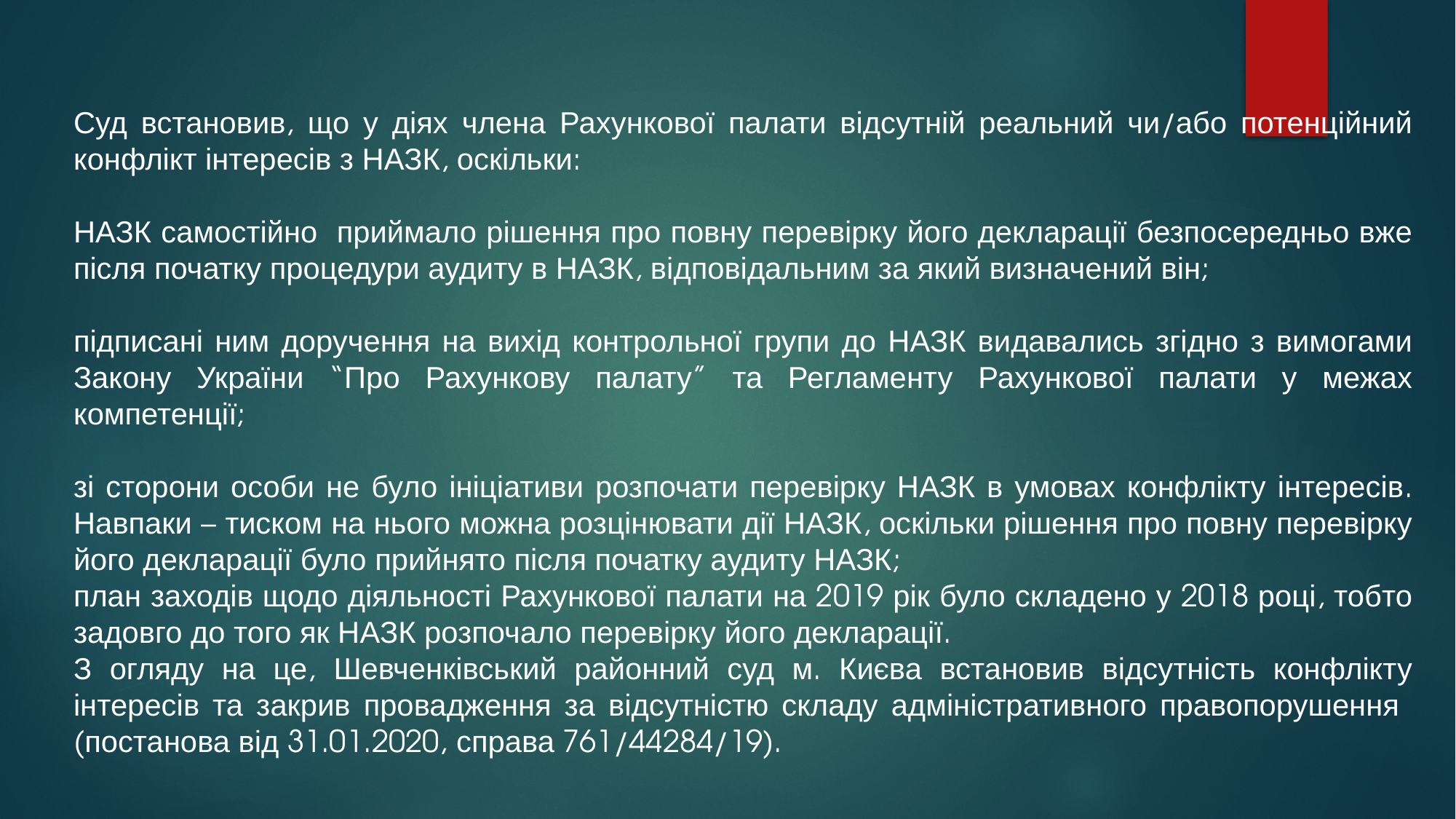

Суд встановив, що у діях члена Рахункової палати відсутній реальний чи/або потенційний конфлікт інтересів з НАЗК, оскільки:

НАЗК самостійно  приймало рішення про повну перевірку його декларації безпосередньо вже після початку процедури аудиту в НАЗК, відповідальним за який визначений він;

підписані ним доручення на вихід контрольної групи до НАЗК видавались згідно з вимогами Закону України “Про Рахункову палату” та Регламенту Рахункової палати у межах компетенції;

зі сторони особи не було ініціативи розпочати перевірку НАЗК в умовах конфлікту інтересів. Навпаки – тиском на нього можна розцінювати дії НАЗК, оскільки рішення про повну перевірку його декларації було прийнято після початку аудиту НАЗК;
план заходів щодо діяльності Рахункової палати на 2019 рік було складено у 2018 році, тобто задовго до того як НАЗК розпочало перевірку його декларації.
З огляду на це, Шевченківський районний суд м. Києва встановив відсутність конфлікту інтересів та закрив провадження за відсутністю складу адміністративного правопорушення  (постанова від 31.01.2020, справа 761/44284/19).